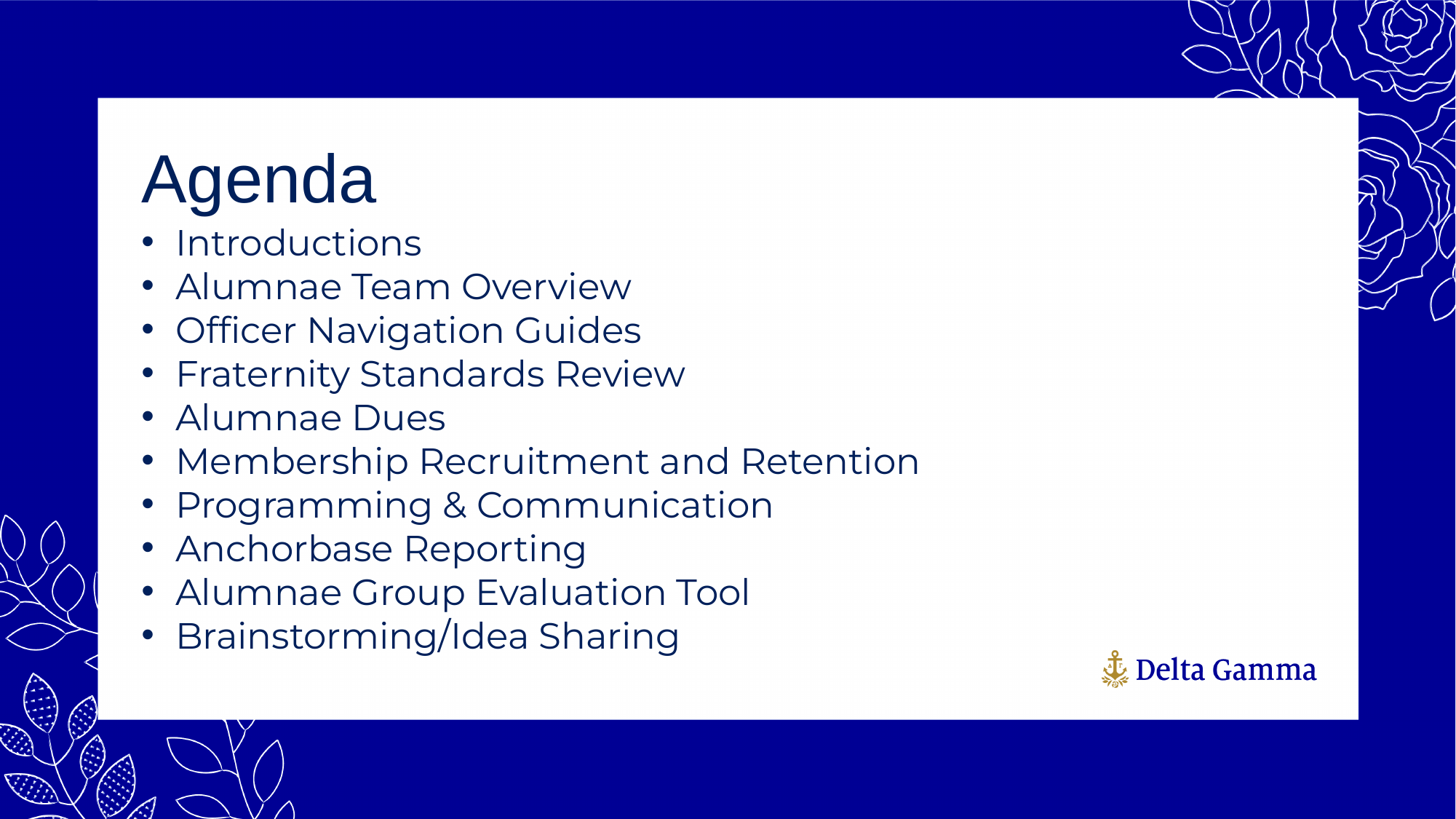

Agenda
Introductions
Alumnae Team Overview
Officer Navigation Guides
Fraternity Standards Review
Alumnae Dues
Membership Recruitment and Retention
Programming & Communication
Anchorbase Reporting
Alumnae Group Evaluation Tool
Brainstorming/Idea Sharing